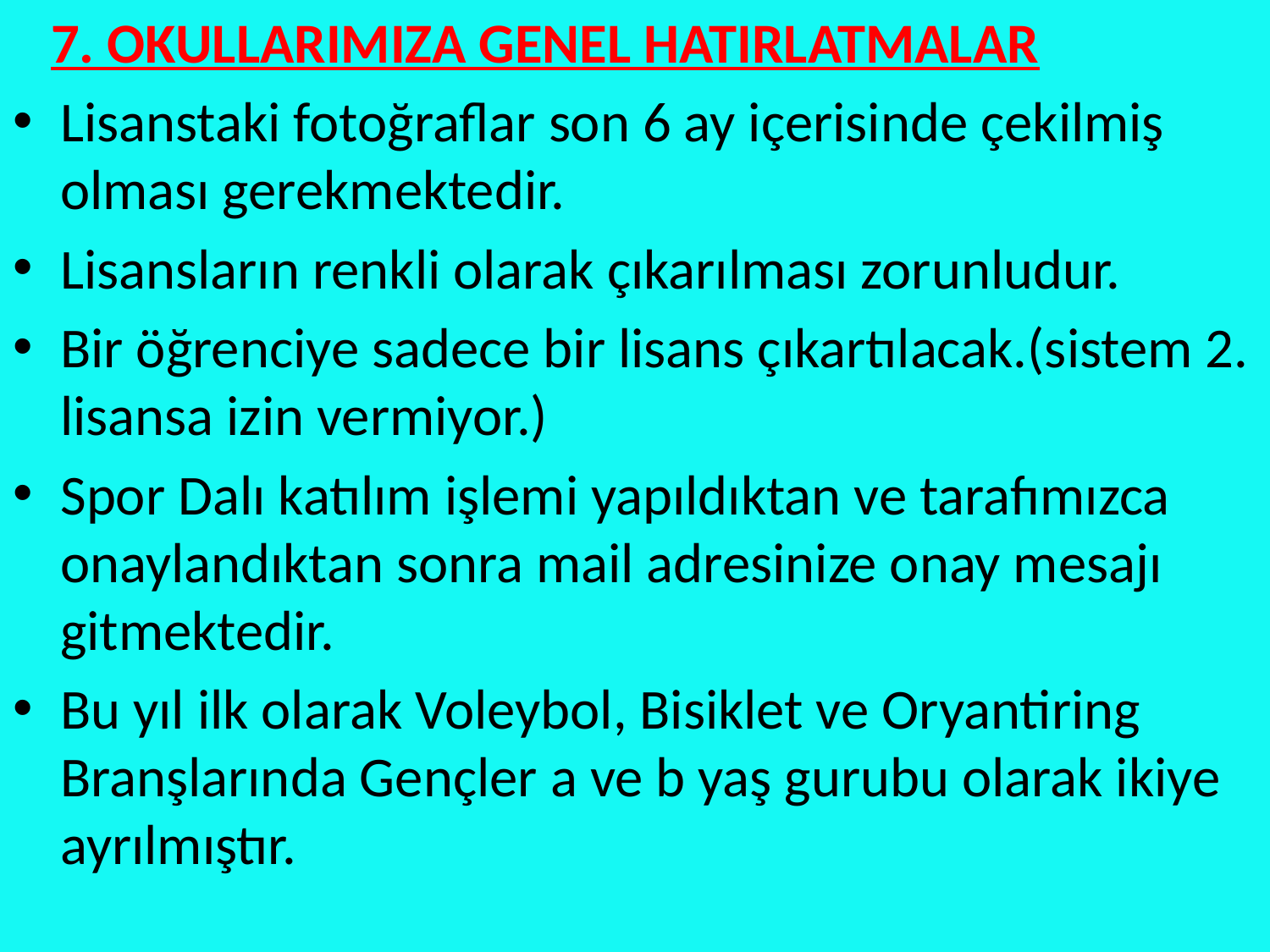

7. OKULLARIMIZA GENEL HATIRLATMALAR
Lisanstaki fotoğraflar son 6 ay içerisinde çekilmiş olması gerekmektedir.
Lisansların renkli olarak çıkarılması zorunludur.
Bir öğrenciye sadece bir lisans çıkartılacak.(sistem 2. lisansa izin vermiyor.)
Spor Dalı katılım işlemi yapıldıktan ve tarafımızca onaylandıktan sonra mail adresinize onay mesajı gitmektedir.
Bu yıl ilk olarak Voleybol, Bisiklet ve Oryantiring Branşlarında Gençler a ve b yaş gurubu olarak ikiye ayrılmıştır.